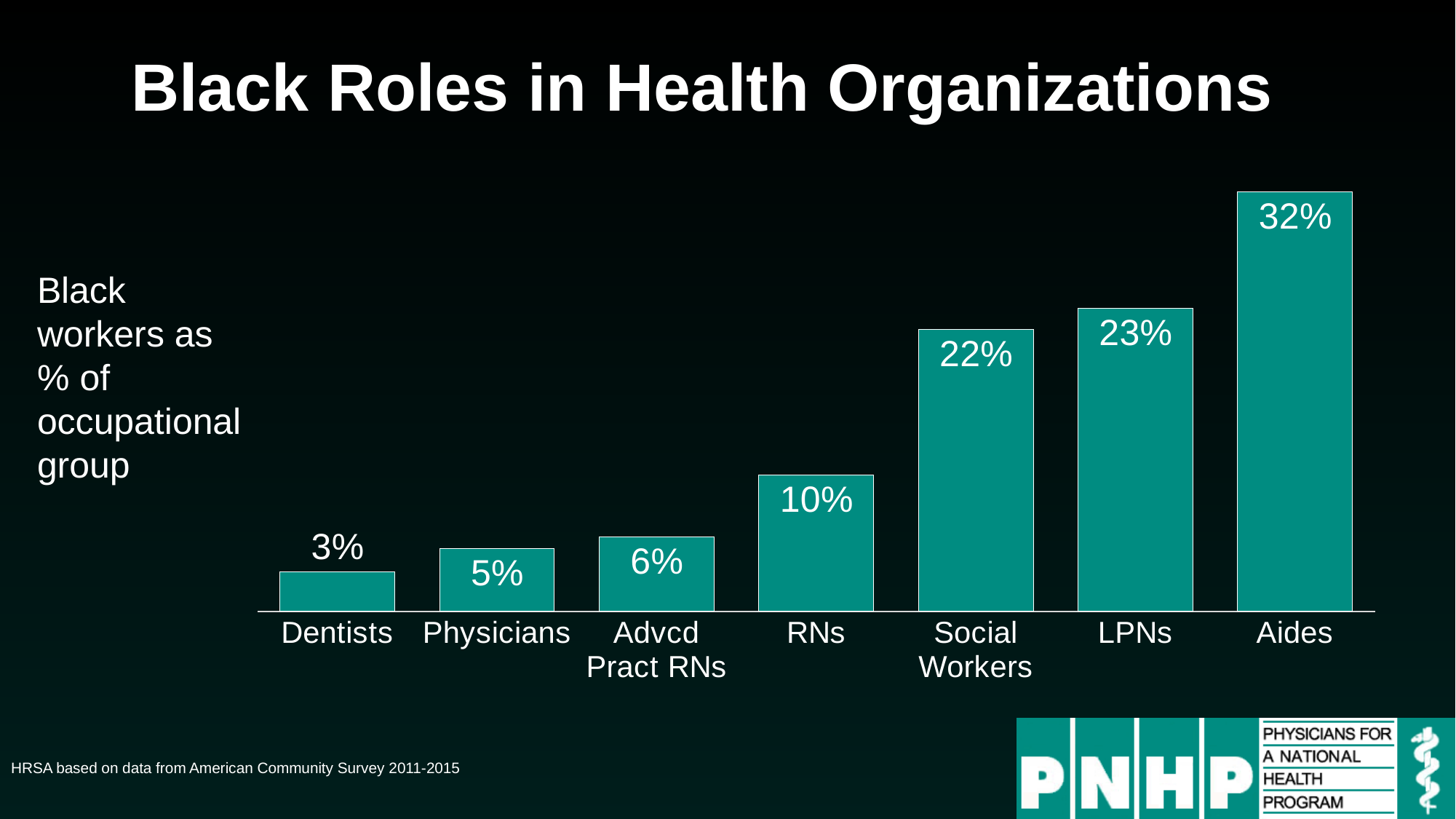

# Black Roles in Health Organizations

### Chart

| Category | Series 1 |
|---|---|
| Dentists | 0.03 |
| Physicians | 0.048 |
| Advcd
Pract RNs | 0.057 |
| RNs | 0.104 |
| Social
Workers | 0.215 |
| LPNs | 0.231 |
| Aides | 0.32 |
Black workers as
% of occupational group
HRSA based on data from American Community Survey 2011-2015